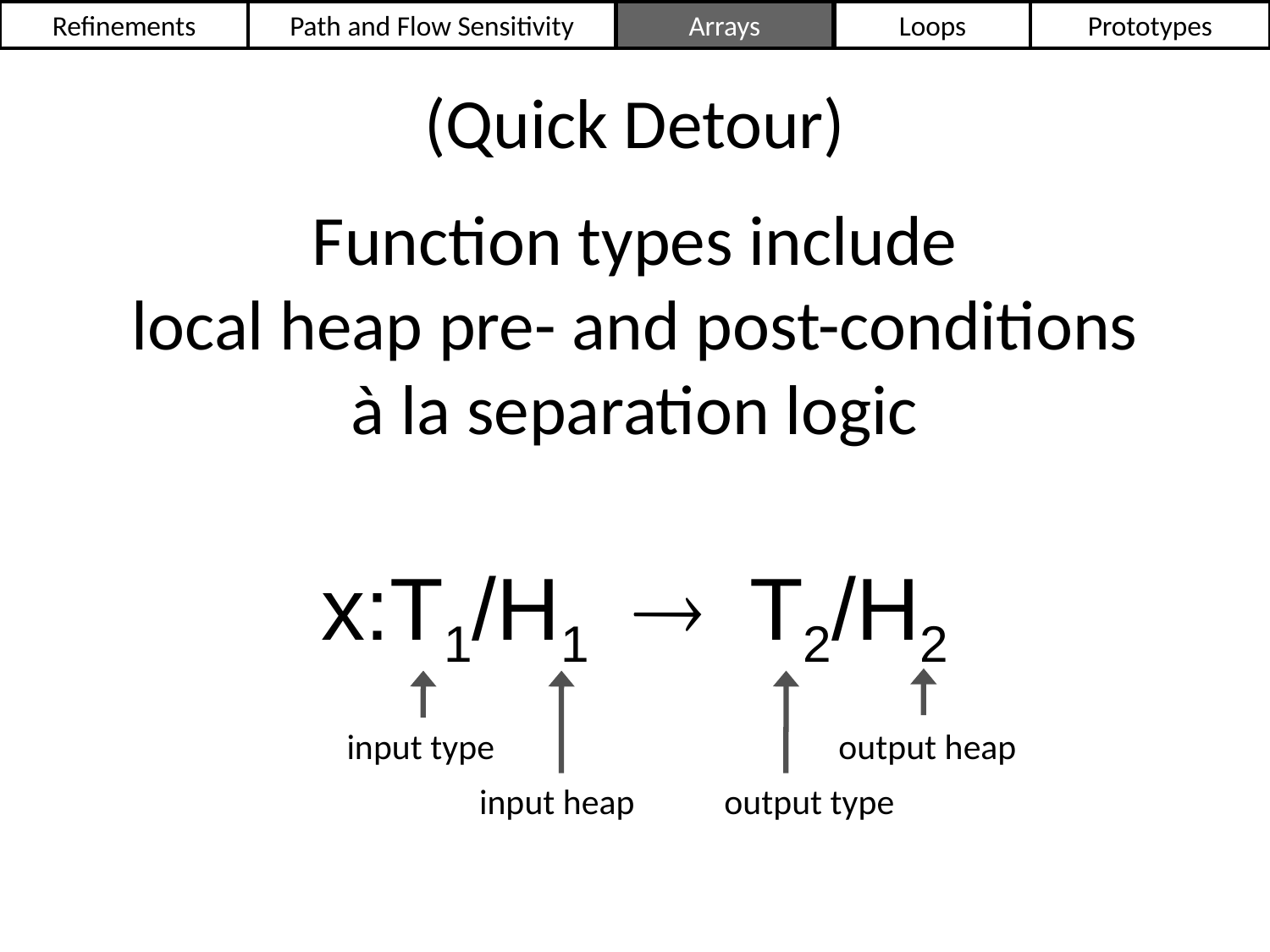

Refinements
Path and Flow Sensitivity
Arrays
Loops
Prototypes
(Quick Detour)
Function types include
local heap pre- and post-conditions
à la separation logic

x:T1/H1 → T2/H2
input type
output heap
input heap
output type

21